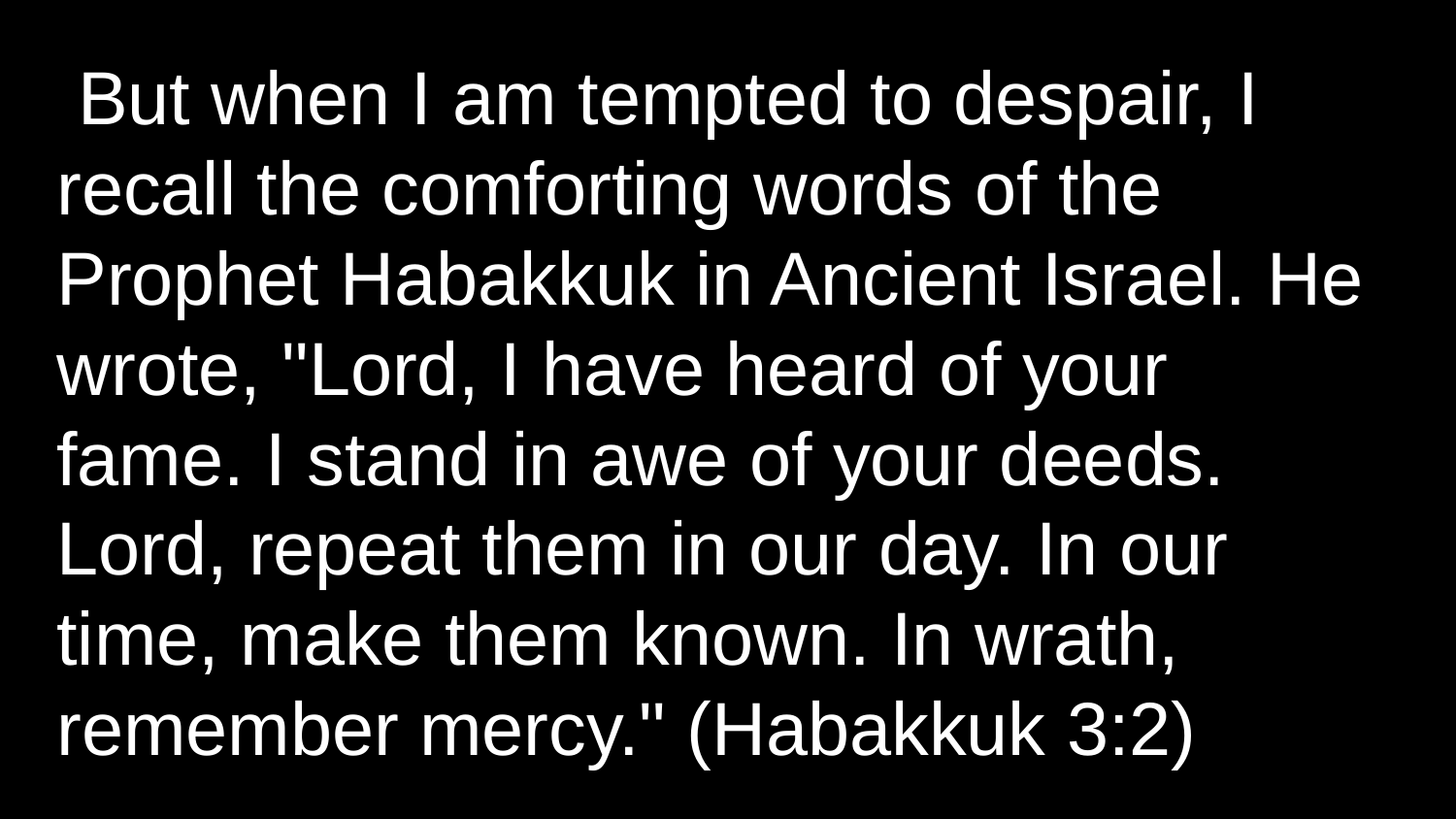

But when I am tempted to despair, I recall the comforting words of the Prophet Habakkuk in Ancient Israel. He wrote, "Lord, I have heard of your fame. I stand in awe of your deeds. Lord, repeat them in our day. In our time, make them known. In wrath, remember mercy." (Habakkuk 3:2)